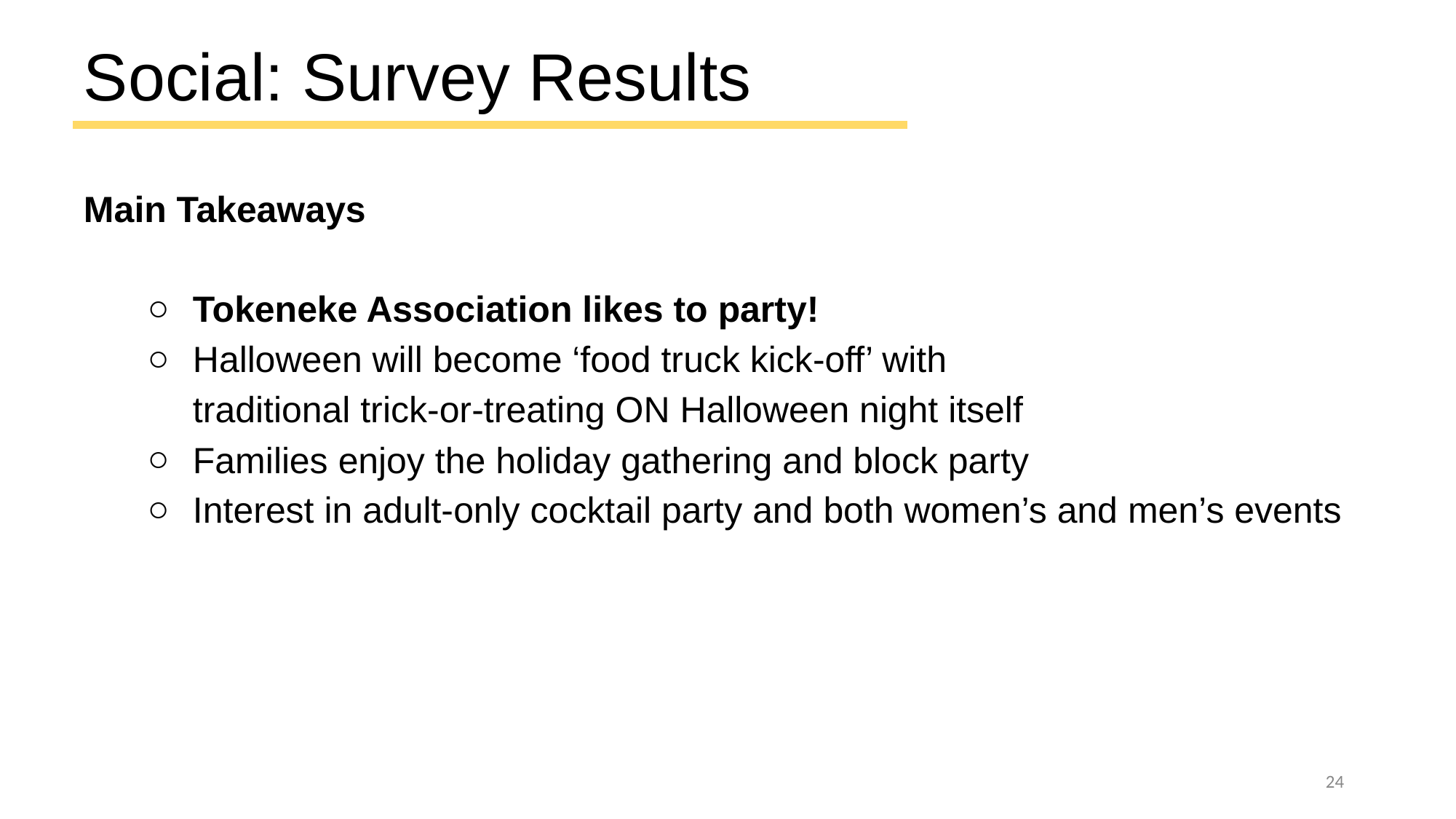

# Social: Survey Results

Main Takeaways
Tokeneke Association likes to party!
Halloween will become ‘food truck kick-off’ with
traditional trick-or-treating ON Halloween night itself
Families enjoy the holiday gathering and block party
Interest in adult-only cocktail party and both women’s and men’s events

24